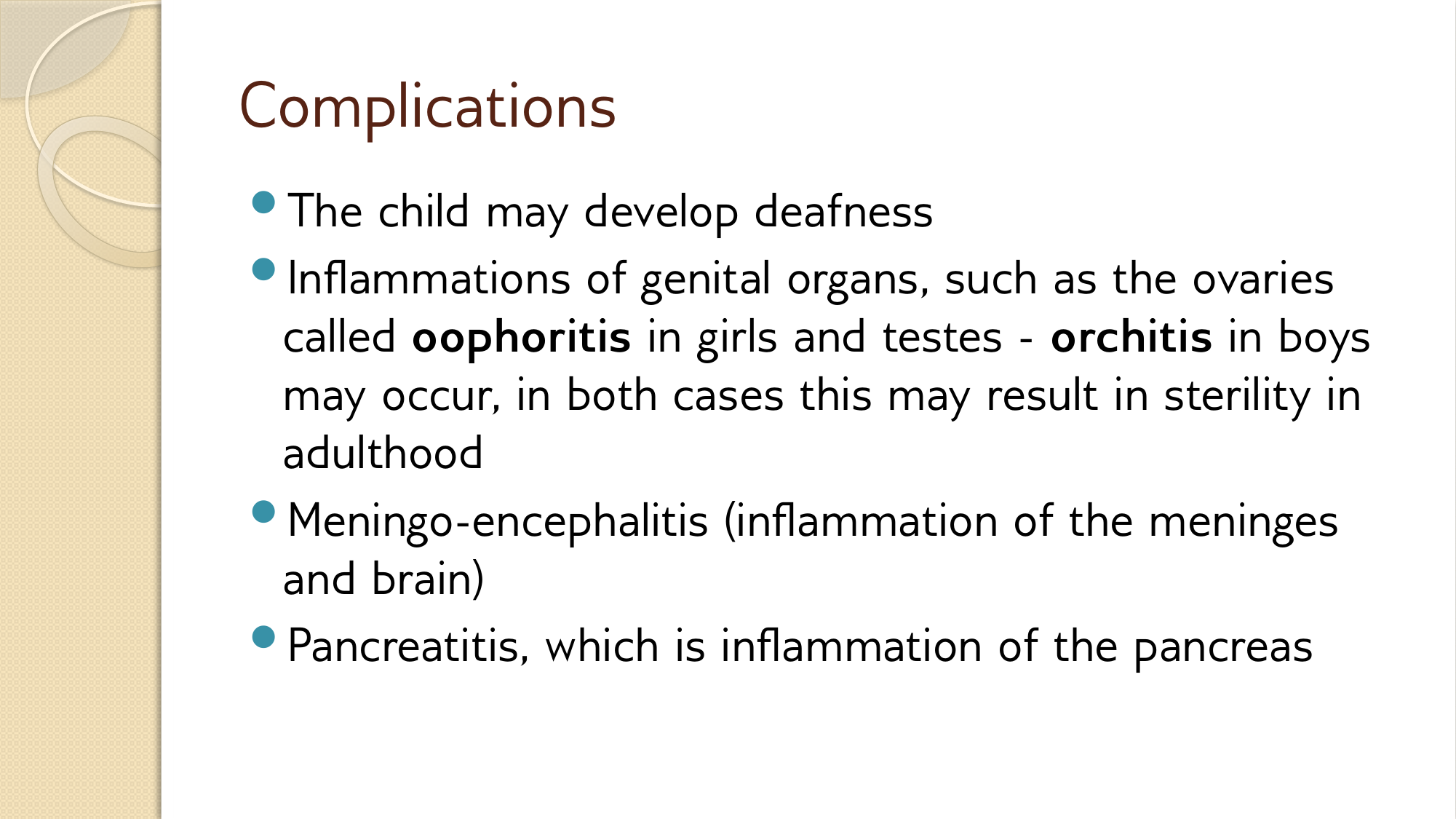

# Complications
The child may develop deafness
Inflammations of genital organs, such as the ovaries called oophoritis in girls and testes - orchitis in boys may occur, in both cases this may result in sterility in adulthood
Meningo-encephalitis (inflammation of the meninges and brain)
Pancreatitis, which is inflammation of the pancreas